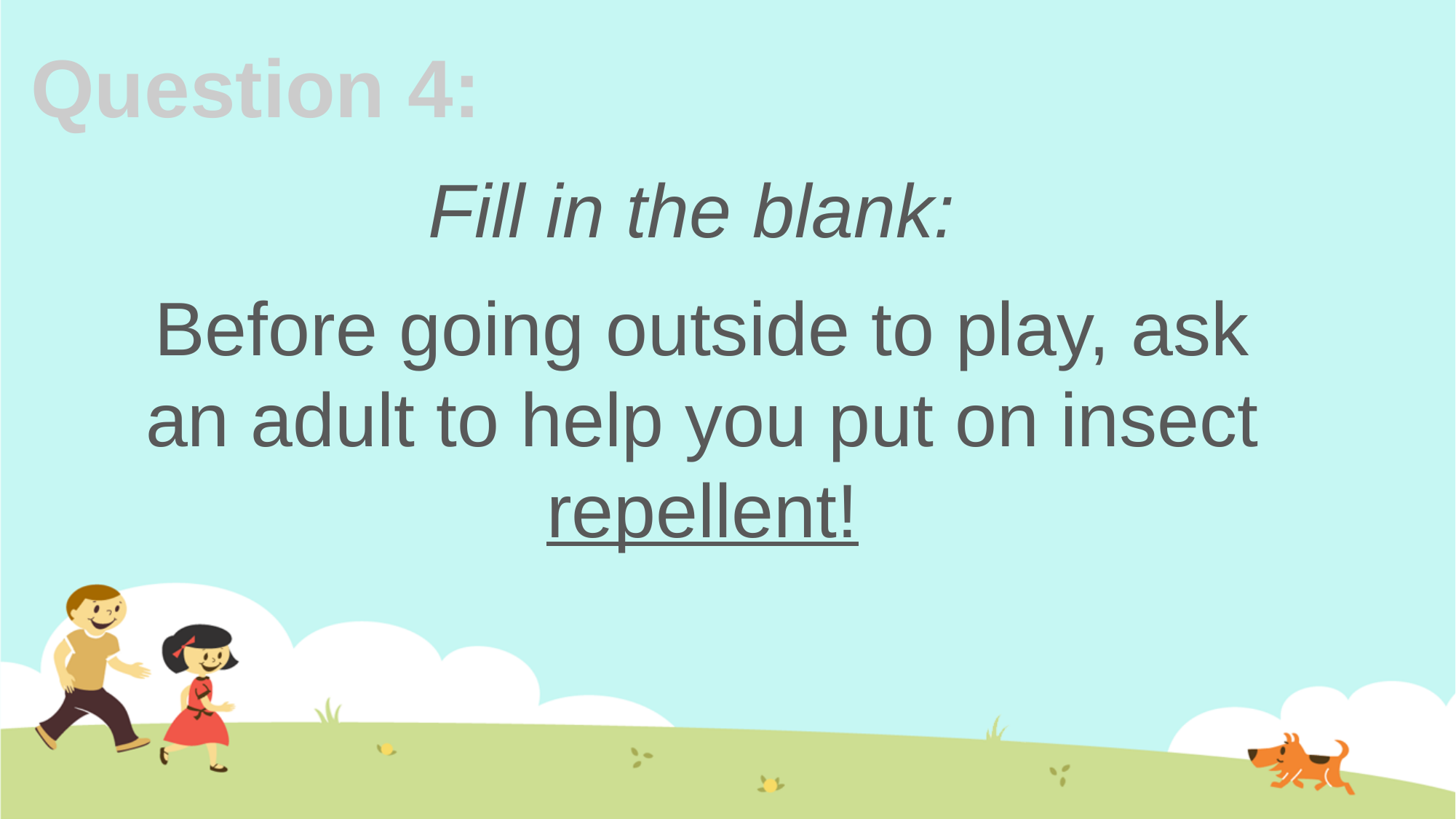

Question 4:
Fill in the blank:
Before going outside to play, ask an adult to help you put on insect repellent!